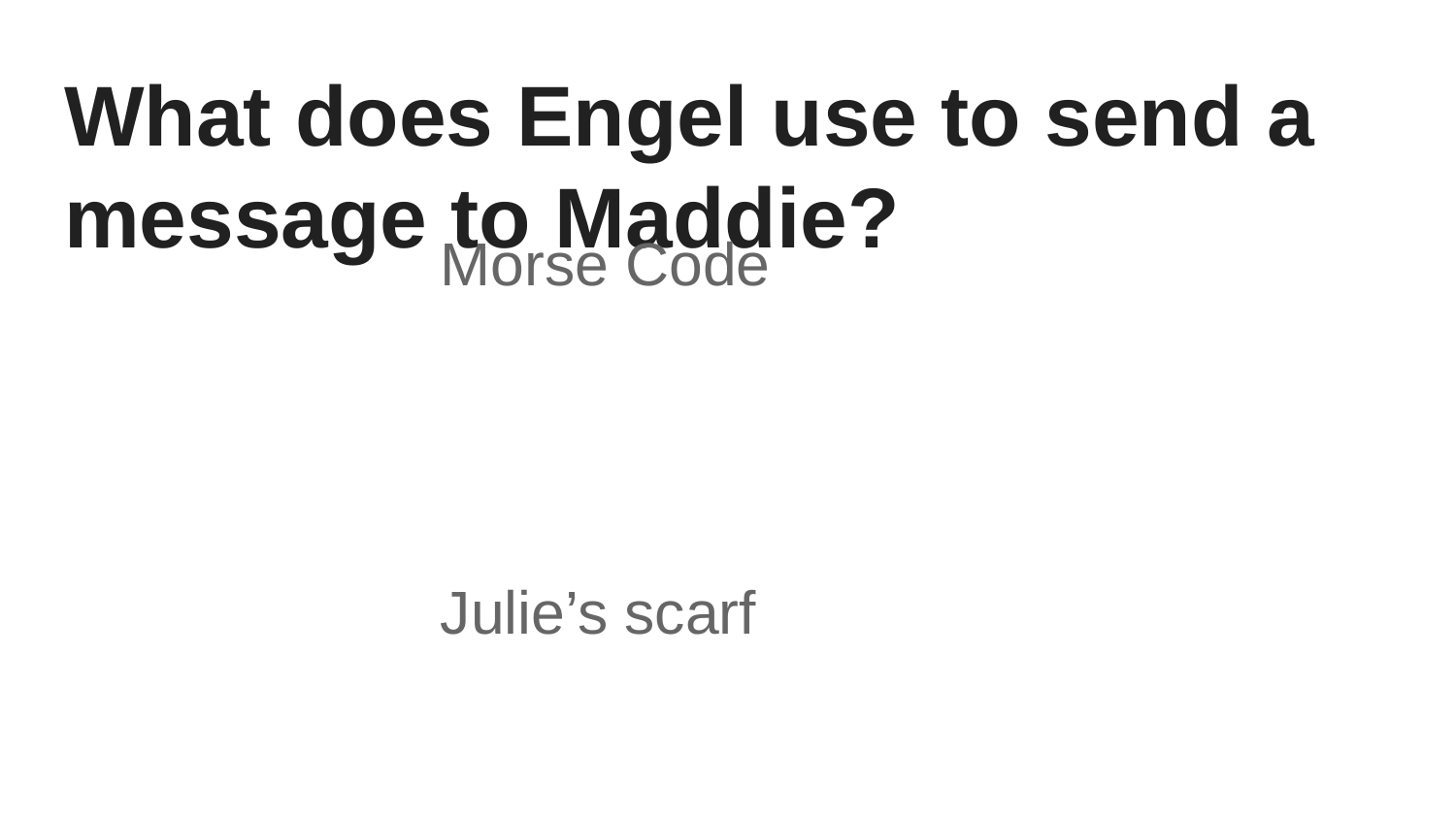

# What does Engel use to send a message to Maddie?
Morse Code

Julie’s scarf